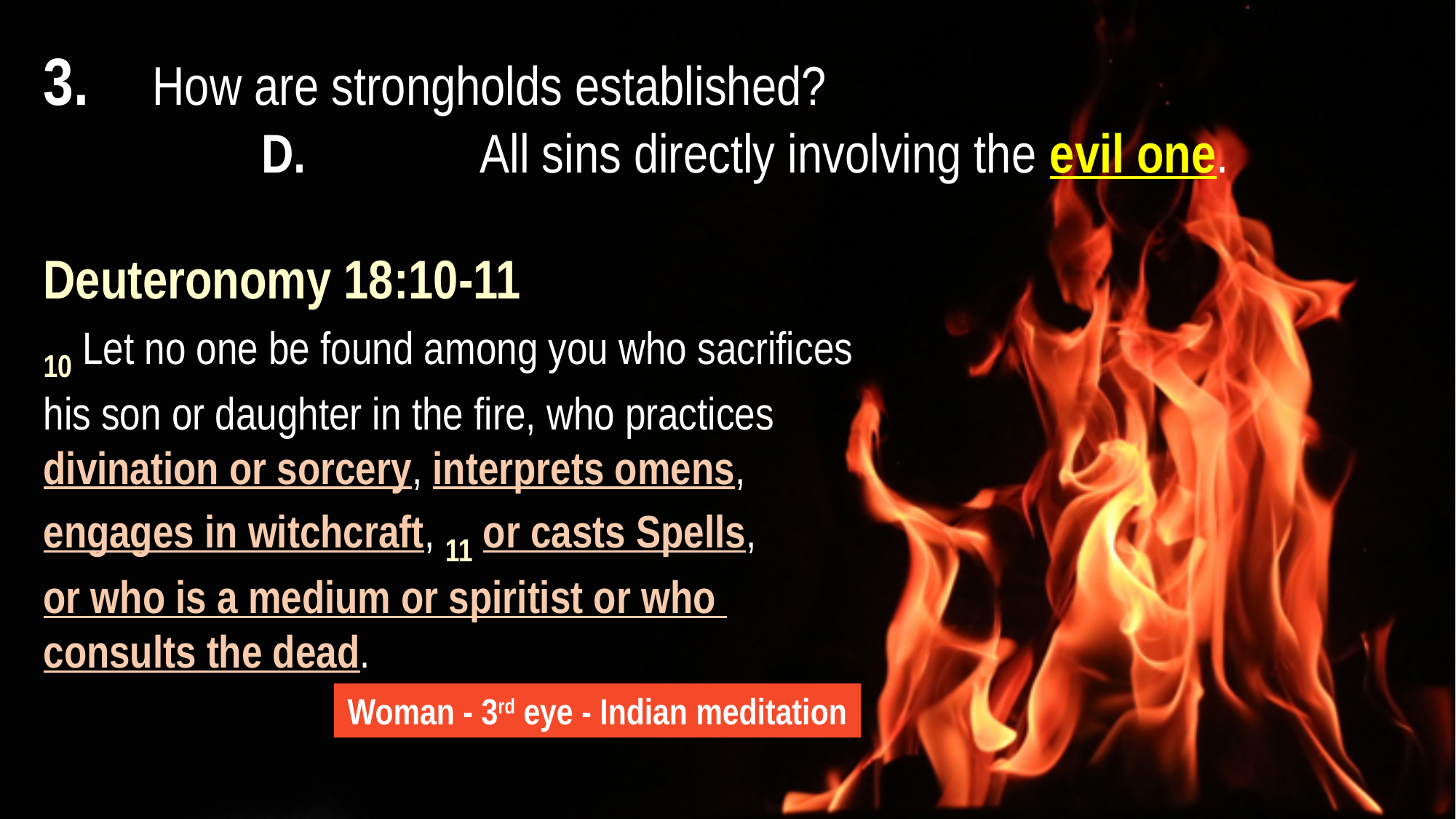

3. 	How are strongholds established?
		D. 		All sins directly involving the evil one.
Deuteronomy 18:10-11
10 Let no one be found among you who sacrifices
his son or daughter in the fire, who practices
divination or sorcery, interprets omens,
engages in witchcraft, 11 or casts Spells,
or who is a medium or spiritist or who
consults the dead.
Woman - 3rd eye - Indian meditation